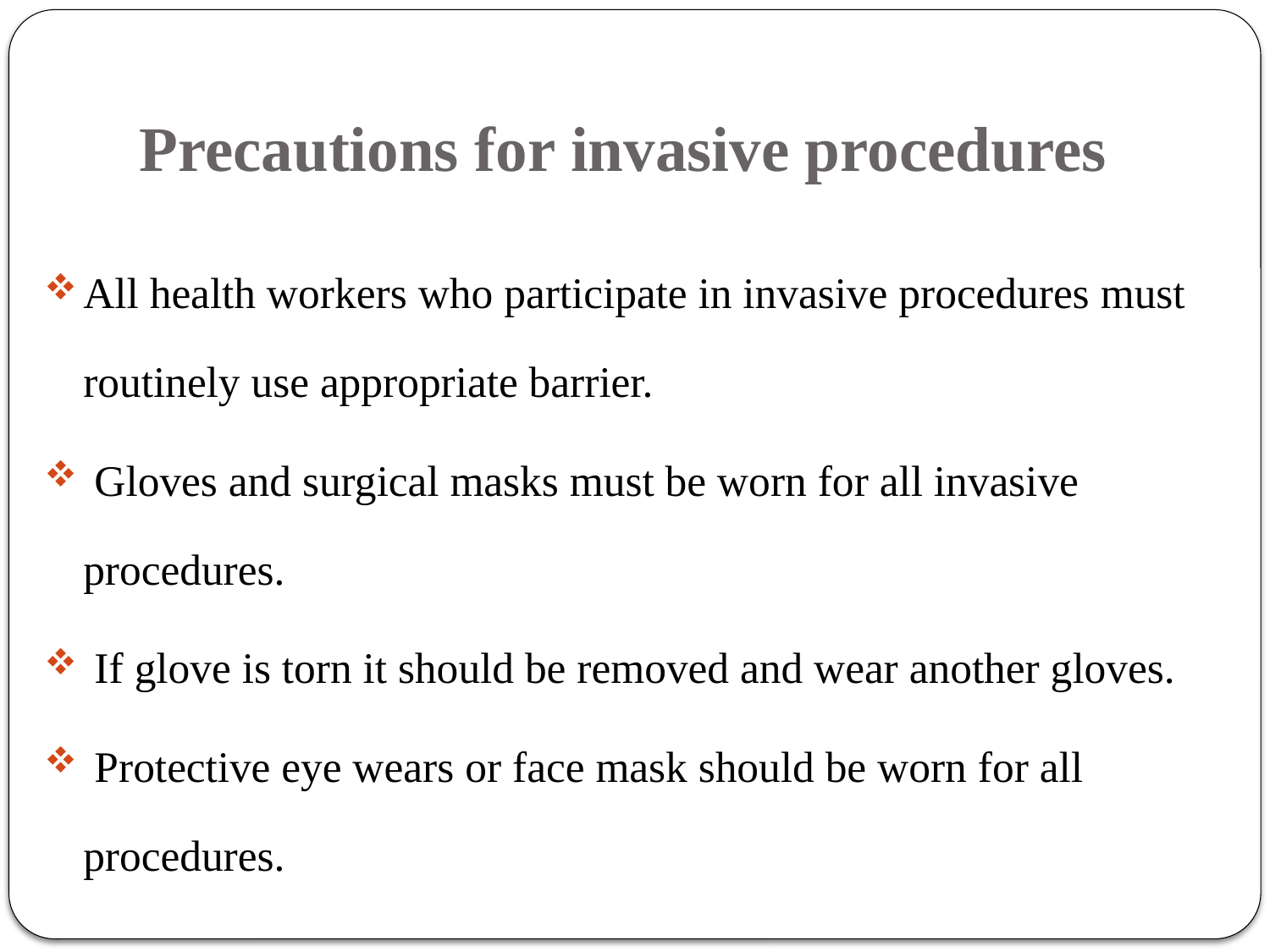

# Precautions for invasive procedures
All health workers who participate in invasive procedures must routinely use appropriate barrier.
 Gloves and surgical masks must be worn for all invasive procedures.
 If glove is torn it should be removed and wear another gloves.
 Protective eye wears or face mask should be worn for all procedures.